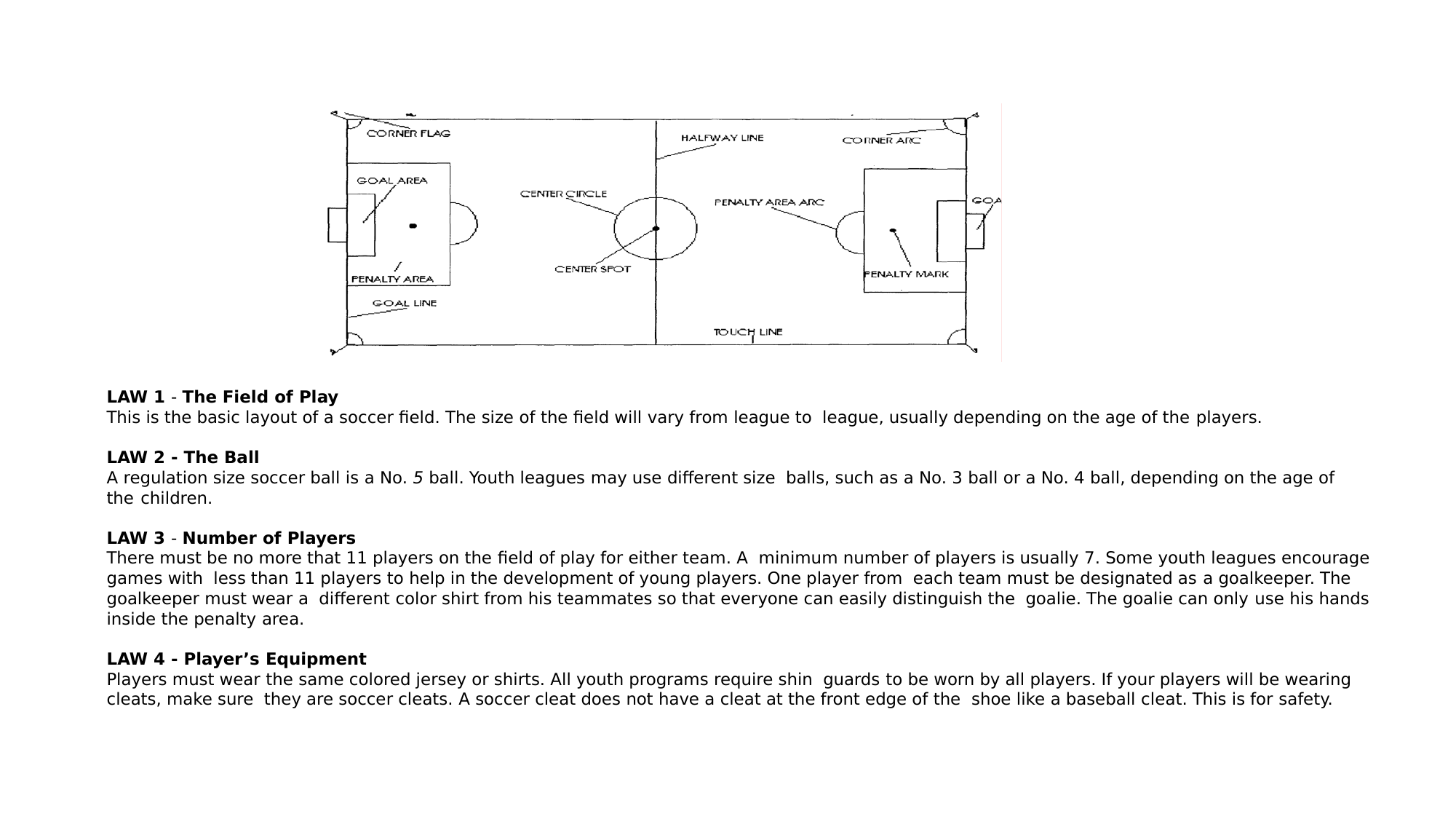

LAW 1 - The Field of Play
This is the basic layout of a soccer field. The size of the field will vary from league to  league, usually depending on the age of the players.

LAW 2 - The Ball
A regulation size soccer ball is a No. 5 ball. Youth leagues may use different size  balls, such as a No. 3 ball or a No. 4 ball, depending on the age of the children.

LAW 3 - Number of Players
There must be no more that 11 players on the field of play for either team. A  minimum number of players is usually 7. Some youth leagues encourage games with  less than 11 players to help in the development of young players. One player from  each team must be designated as a goalkeeper. The goalkeeper must wear a  different color shirt from his teammates so that everyone can easily distinguish the  goalie. The goalie can only use his hands inside the penalty area.

LAW 4 - Player’s Equipment
Players must wear the same colored jersey or shirts. All youth programs require shin  guards to be worn by all players. If your players will be wearing cleats, make sure  they are soccer cleats. A soccer cleat does not have a cleat at the front edge of the  shoe like a baseball cleat. This is for safety.